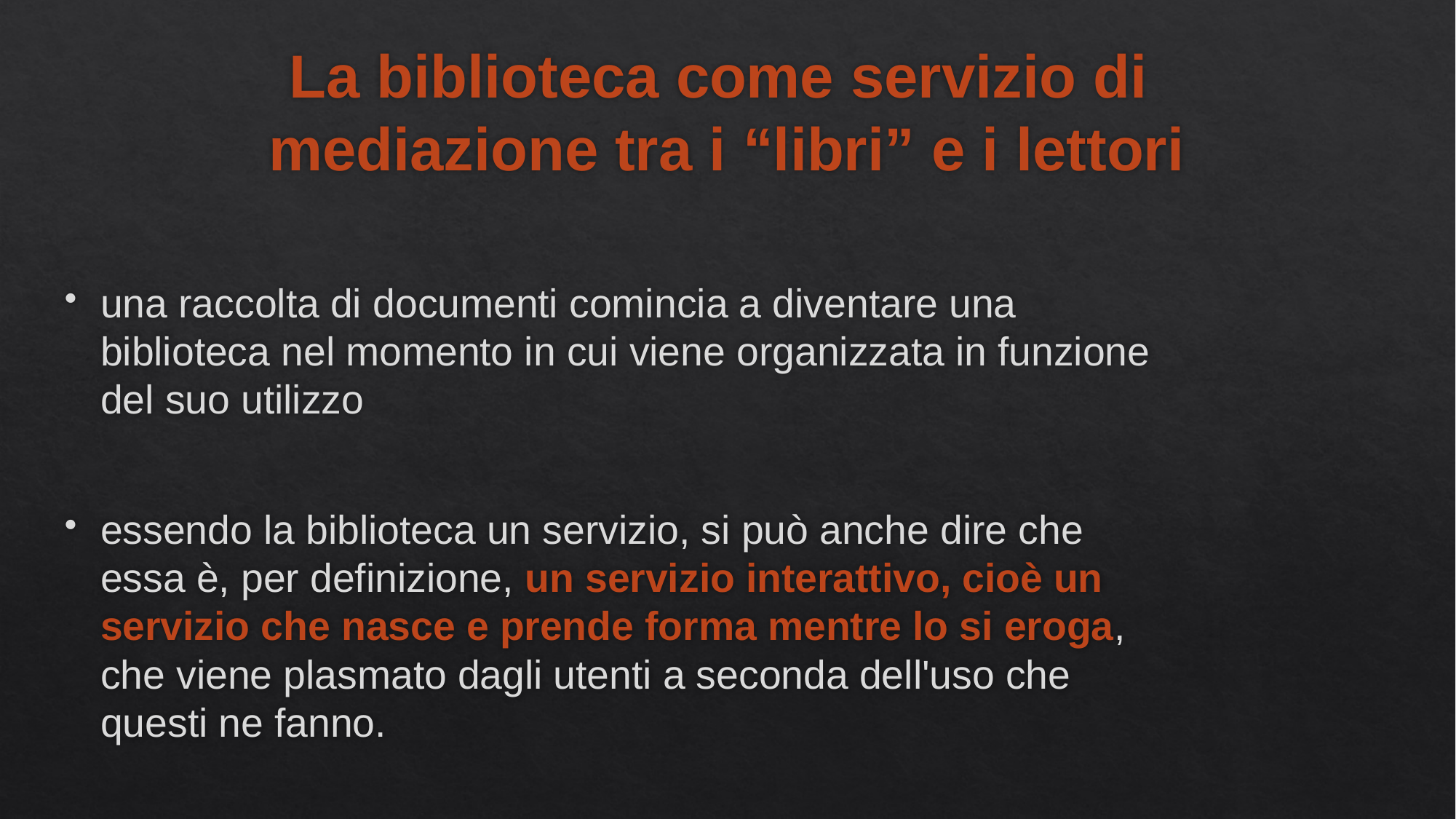

# La biblioteca come servizio di mediazione tra i “libri” e i lettori

una raccolta di documenti comincia a diventare una biblioteca nel momento in cui viene organizzata in funzione del suo utilizzo

essendo la biblioteca un servizio, si può anche dire che essa è, per definizione, un servizio interattivo, cioè un servizio che nasce e prende forma mentre lo si eroga, che viene plasmato dagli utenti a seconda dell'uso che questi ne fanno.